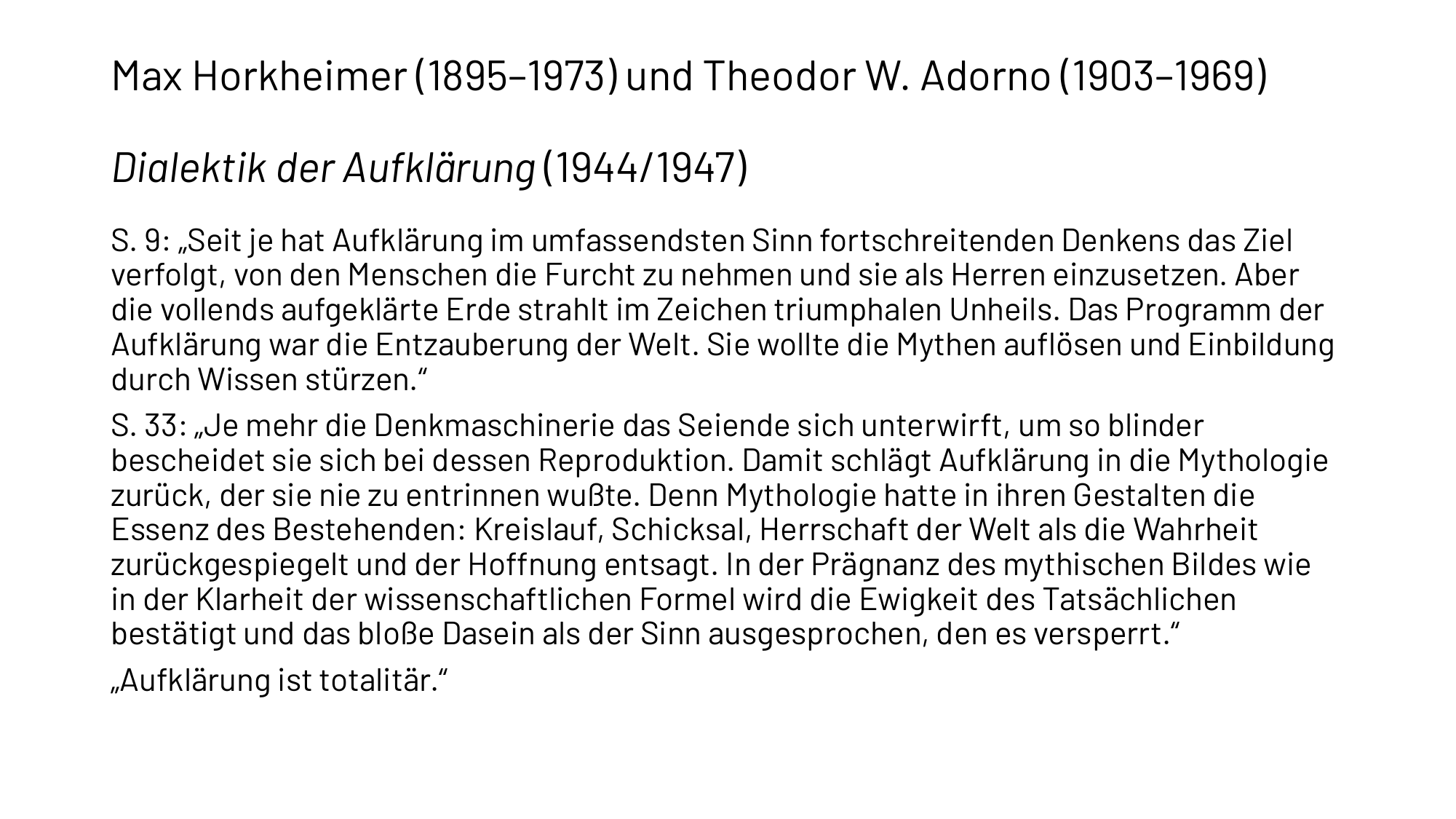

# Max Horkheimer (1895–1973) und Theodor W. Adorno (1903–1969) Dialektik der Aufklärung (1944/1947)
S. 9: „Seit je hat Aufklärung im umfassendsten Sinn fortschreitenden Denkens das Ziel verfolgt, von den Menschen die Furcht zu nehmen und sie als Herren einzusetzen. Aber die vollends aufgeklärte Erde strahlt im Zeichen triumphalen Unheils. Das Programm der Aufklärung war die Entzauberung der Welt. Sie wollte die Mythen auflösen und Einbildung durch Wissen stürzen.“
S. 33: „Je mehr die Denkmaschinerie das Seiende sich unterwirft, um so blinder bescheidet sie sich bei dessen Reproduktion. Damit schlägt Aufklärung in die Mythologie zurück, der sie nie zu entrinnen wußte. Denn Mythologie hatte in ihren Gestalten die Essenz des Bestehenden: Kreislauf, Schicksal, Herrschaft der Welt als die Wahrheit zurückgespiegelt und der Hoffnung entsagt. In der Prägnanz des mythischen Bildes wie in der Klarheit der wissenschaftlichen Formel wird die Ewigkeit des Tatsächlichen bestätigt und das bloße Dasein als der Sinn ausgesprochen, den es versperrt.“
„Aufklärung ist totalitär.“